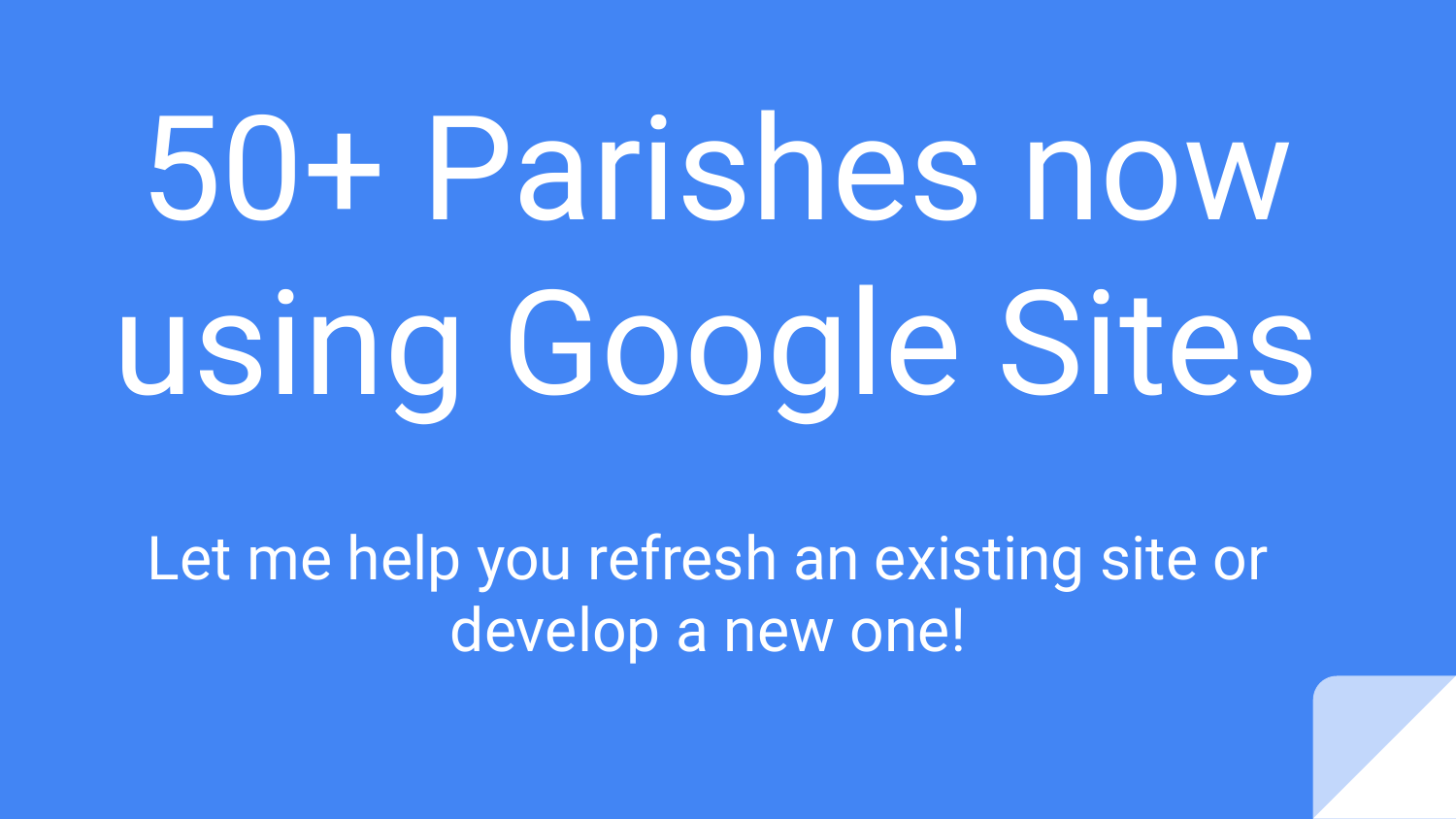

# 50+ Parishes now using Google Sites
Let me help you refresh an existing site or develop a new one!